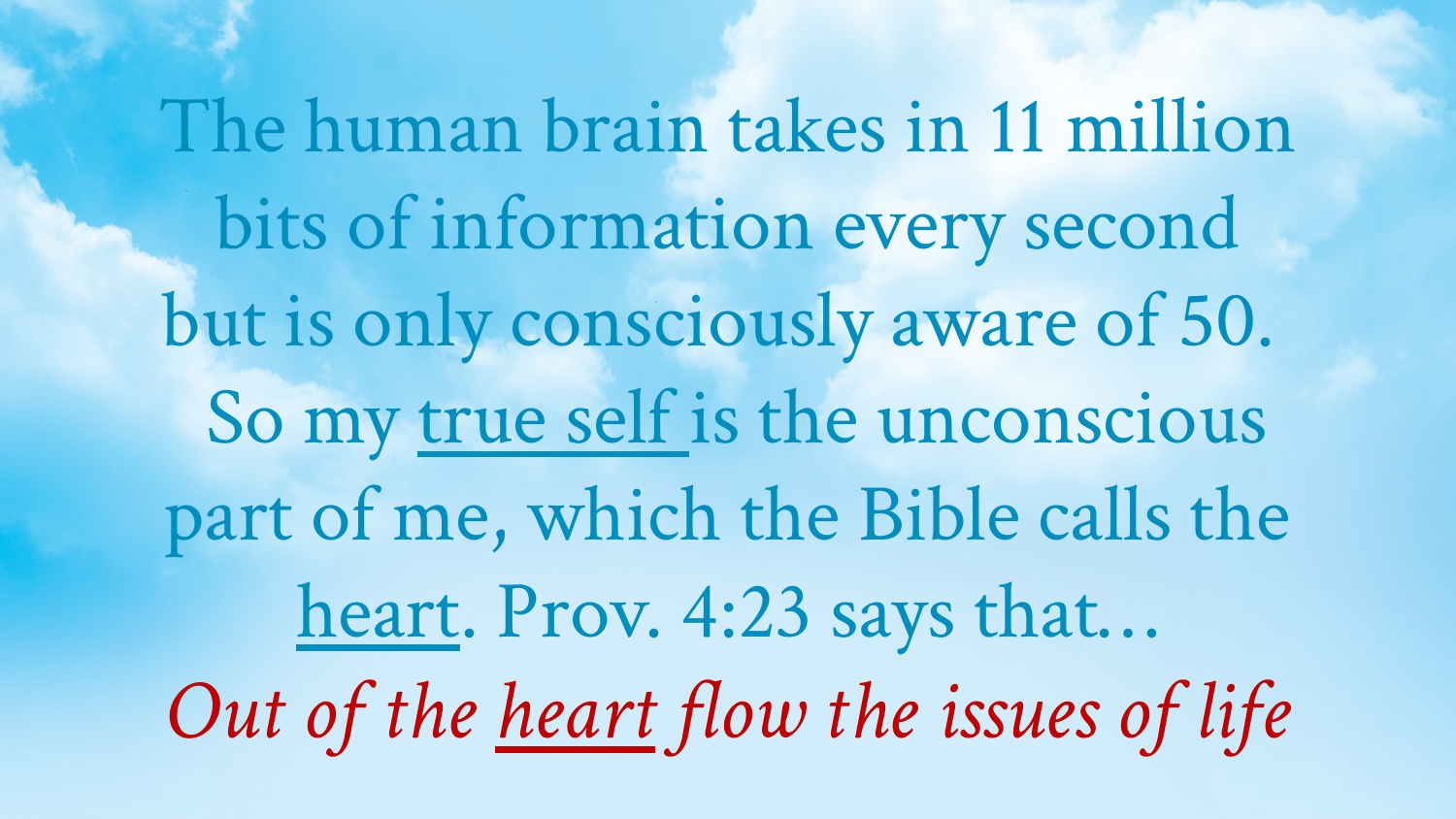

The human brain takes in 11 million bits of information every second but is only consciously aware of 50.   So my true self is the unconscious part of me, which the Bible calls the heart. Prov. 4:23 says that…
Out of the heart flow the issues of life